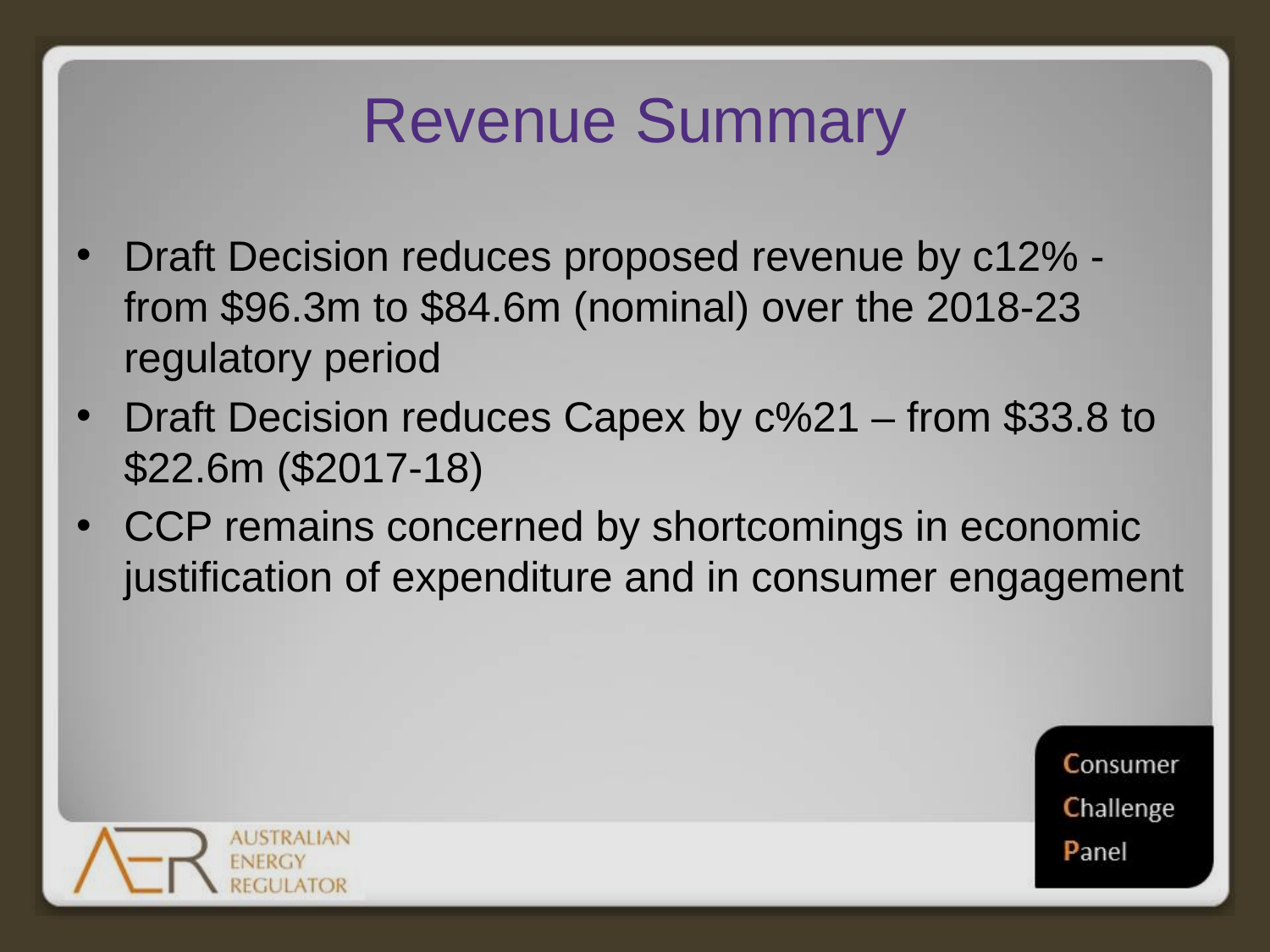

# Revenue Summary
Draft Decision reduces proposed revenue by c12% - from $96.3m to $84.6m (nominal) over the 2018-23 regulatory period
Draft Decision reduces Capex by c%21 – from $33.8 to $22.6m ($2017-18)
CCP remains concerned by shortcomings in economic justification of expenditure and in consumer engagement